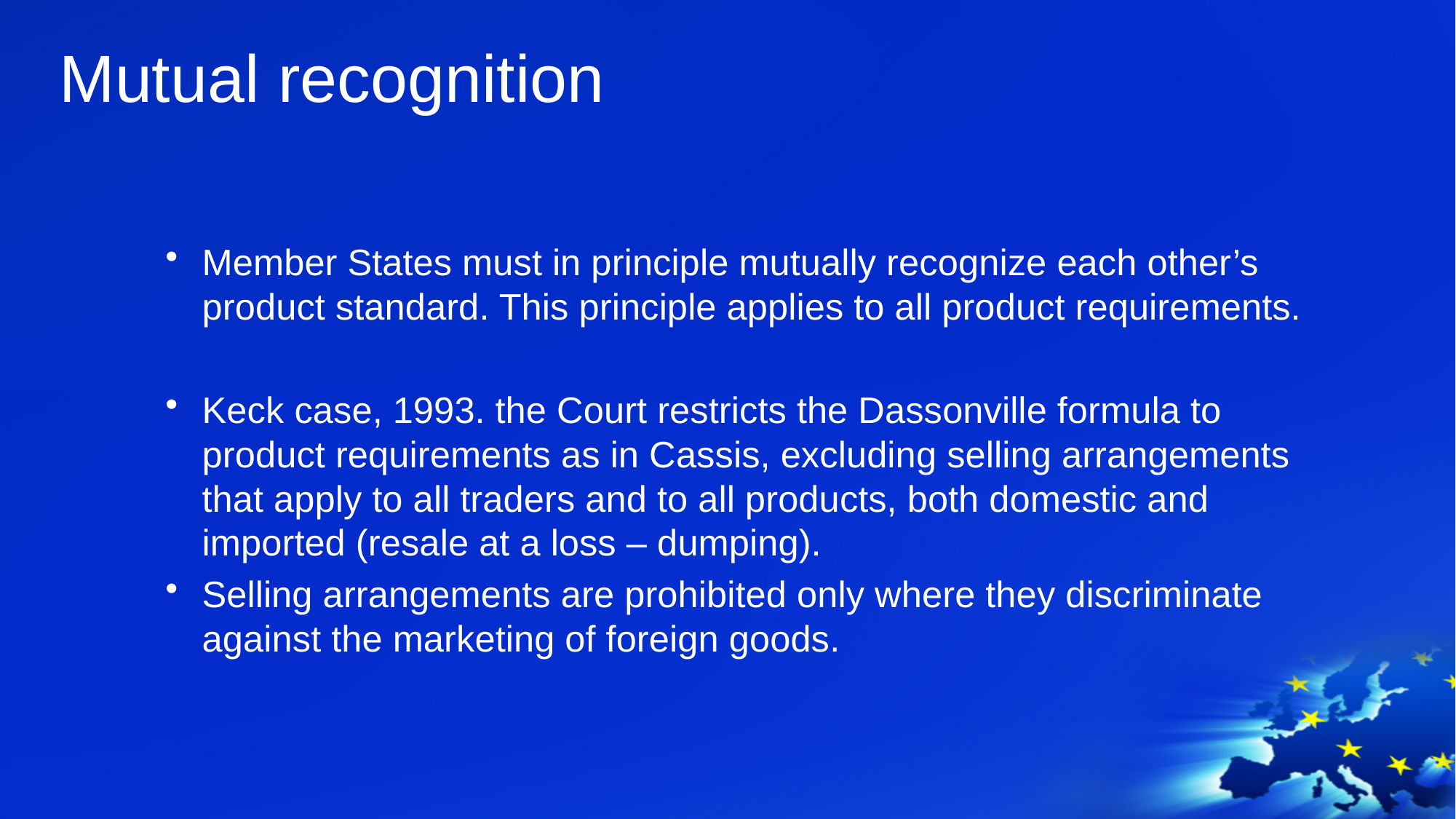

# Mutual recognition

Member States must in principle mutually recognize each other’s product standard. This principle applies to all product requirements.

Keck case, 1993. the Court restricts the Dassonville formula to product requirements as in Cassis, excluding selling arrangements that apply to all traders and to all products, both domestic and imported (resale at a loss – dumping).
Selling arrangements are prohibited only where they discriminate against the marketing of foreign goods.